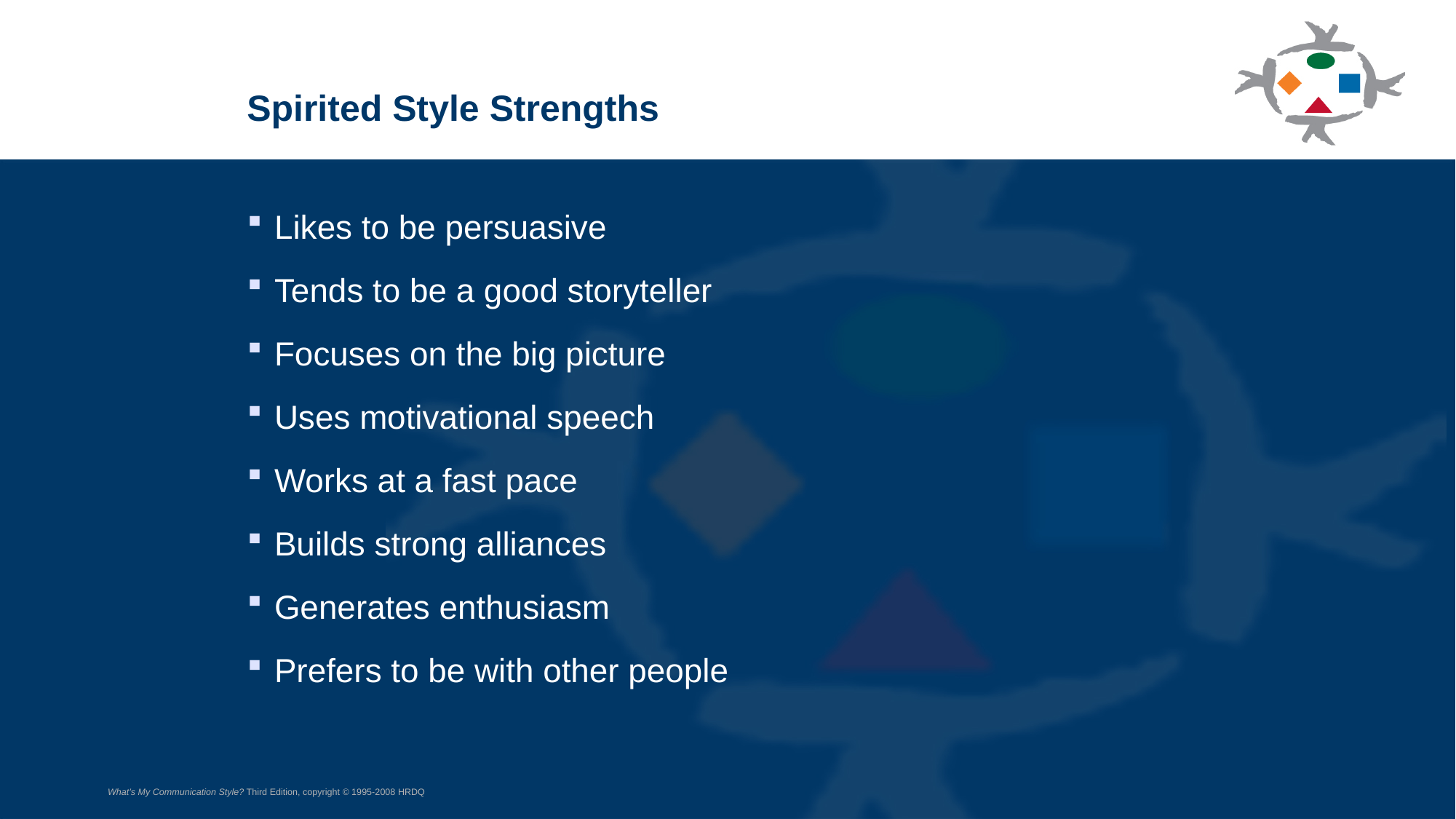

Spirited Style Strengths
Likes to be persuasive
Tends to be a good storyteller
Focuses on the big picture
Uses motivational speech
Works at a fast pace
Builds strong alliances
Generates enthusiasm
Prefers to be with other people